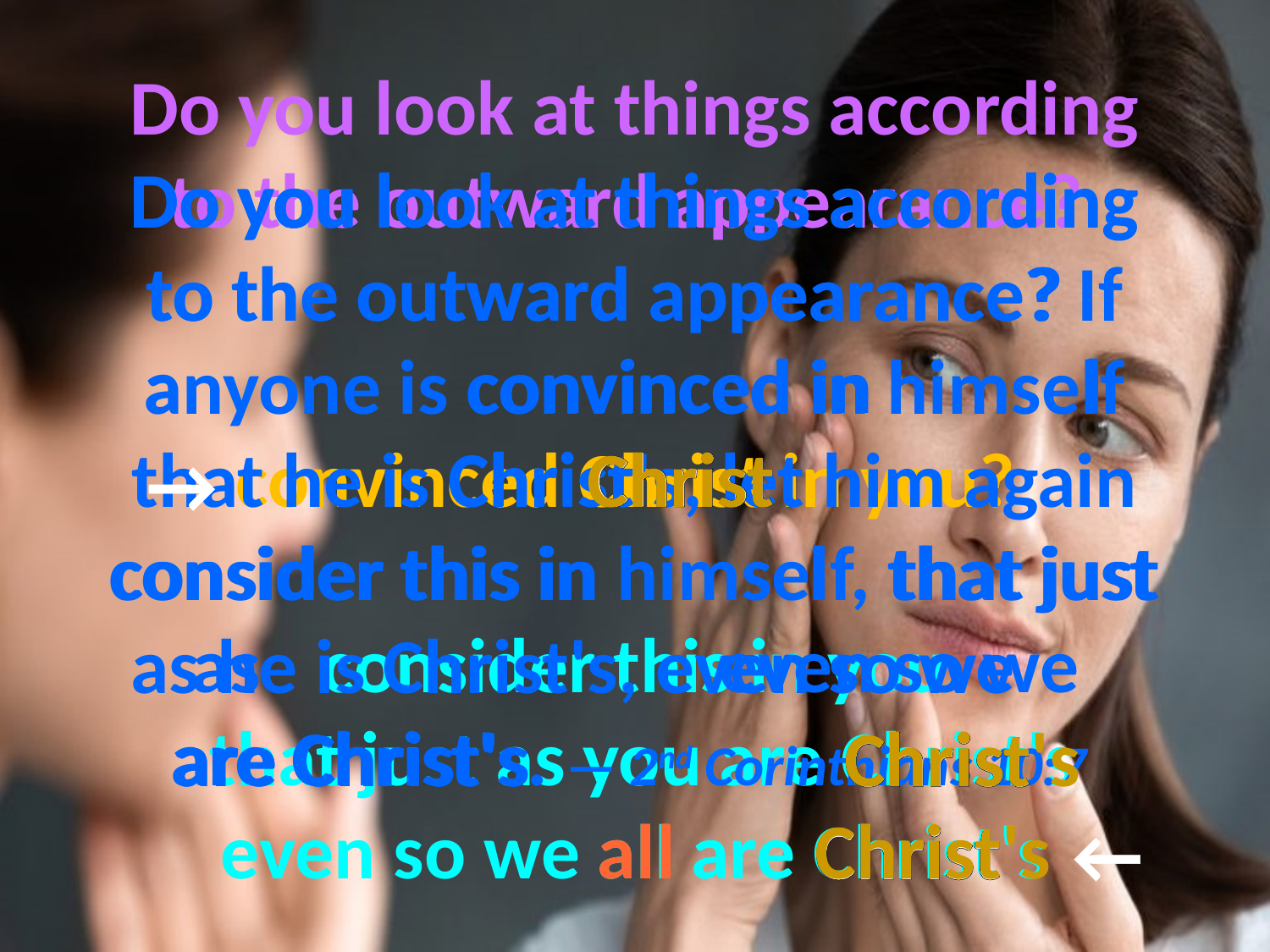

Do you look at things according to the outward appearance?

convinced Christ in you?

consider this in you
 that just as you are Christ's
even so we all are Christ's
# Do you look at things according to the outward appearance? If anyone is convinced in himself that he is Christ's, let him again consider this in himself, that just as he is Christ's, even so we        are Christ's. — 2nd Corinthians 10:7
you
you
Do you look at things according
you
to the outward appearance?
?
Christ
convinced
a
in
l
Christ
Christ
Christ
→

consider this in
that just
l
as
even so we
Christ
are Christ's
are Christ's
Christ's
Christ
all
←
Christ's